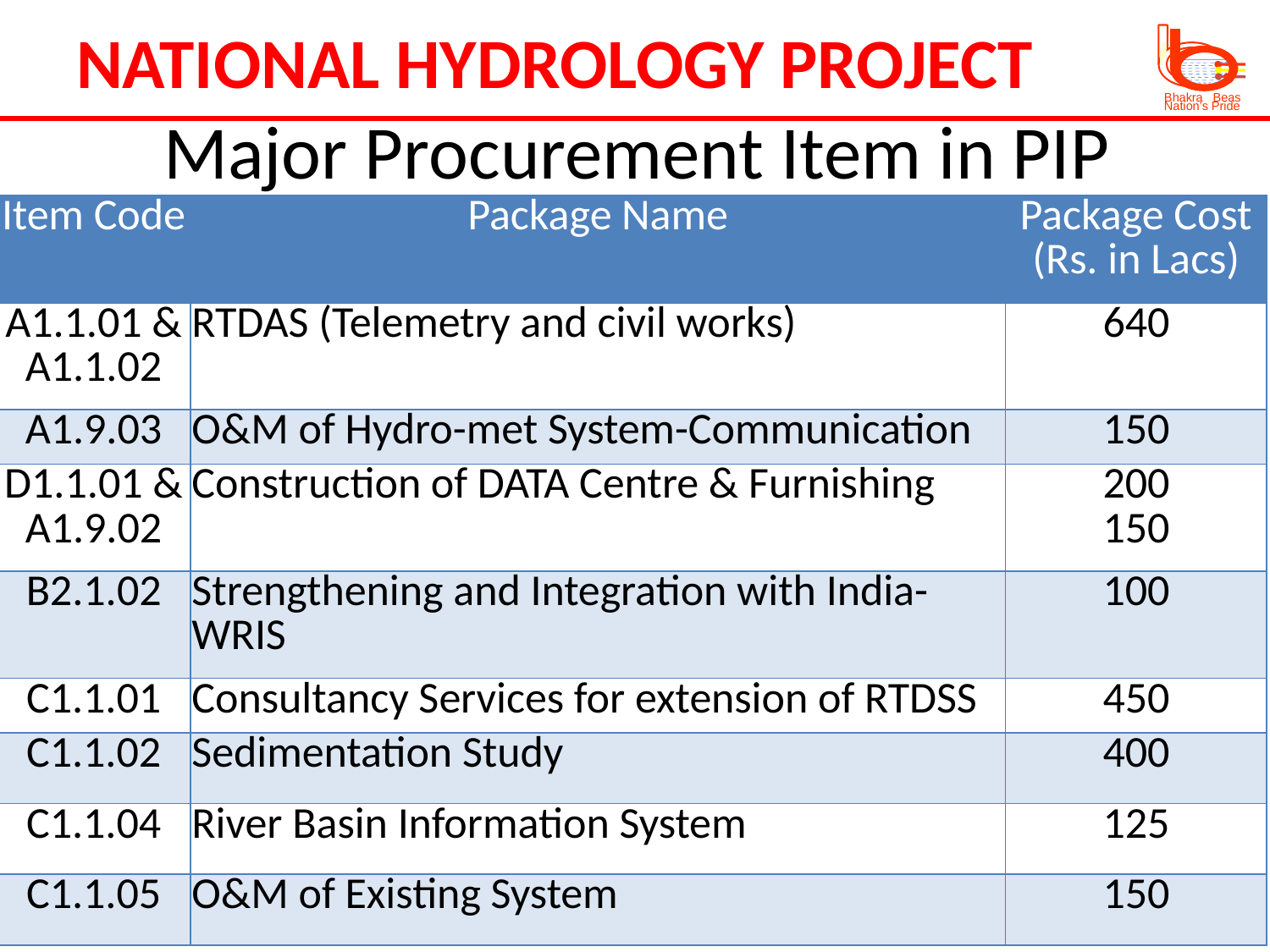

NATIONAL HYDROLOGY PROJECT

Bhakra   Beas
Nation’s Pride
# Major Procurement Item in PIP
| Item Code | Package Name | Package Cost (Rs. in Lacs) |
| --- | --- | --- |
| A1.1.01 & A1.1.02 | RTDAS (Telemetry and civil works) | 640 |
| A1.9.03 | O&M of Hydro-met System-Communication | 150 |
| D1.1.01 & A1.9.02 | Construction of DATA Centre & Furnishing | 200 150 |
| B2.1.02 | Strengthening and Integration with India-WRIS | 100 |
| C1.1.01 | Consultancy Services for extension of RTDSS | 450 |
| C1.1.02 | Sedimentation Study | 400 |
| C1.1.04 | River Basin Information System | 125 |
| C1.1.05 | O&M of Existing System | 150 |